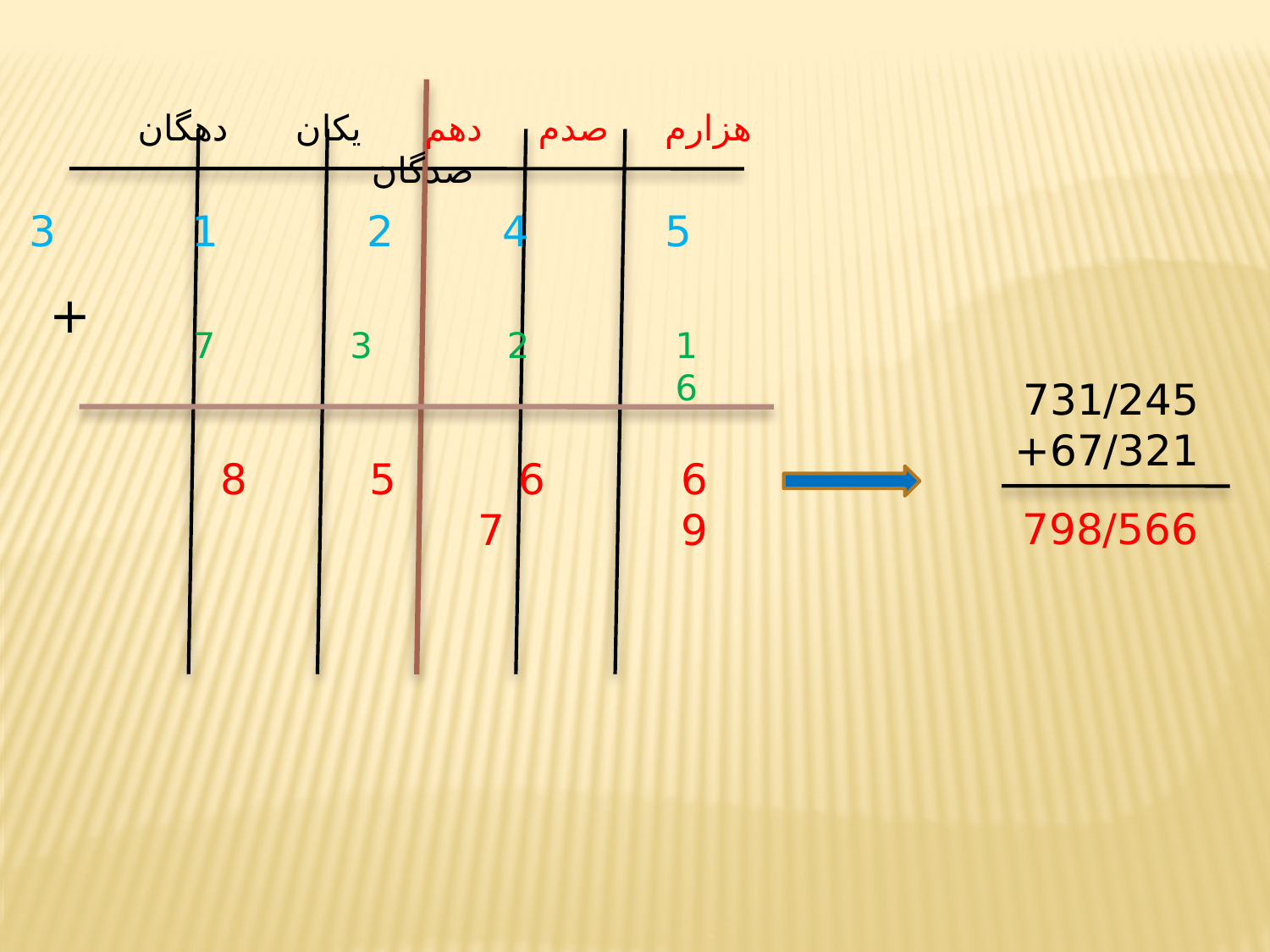

یکان      دهگان     صدگان
هزارم     صدم     دهم
5          4        2           1          3           7
+
1             2            3            7            6
731/245
67/321+
6          6         5         8           9             7

798/566